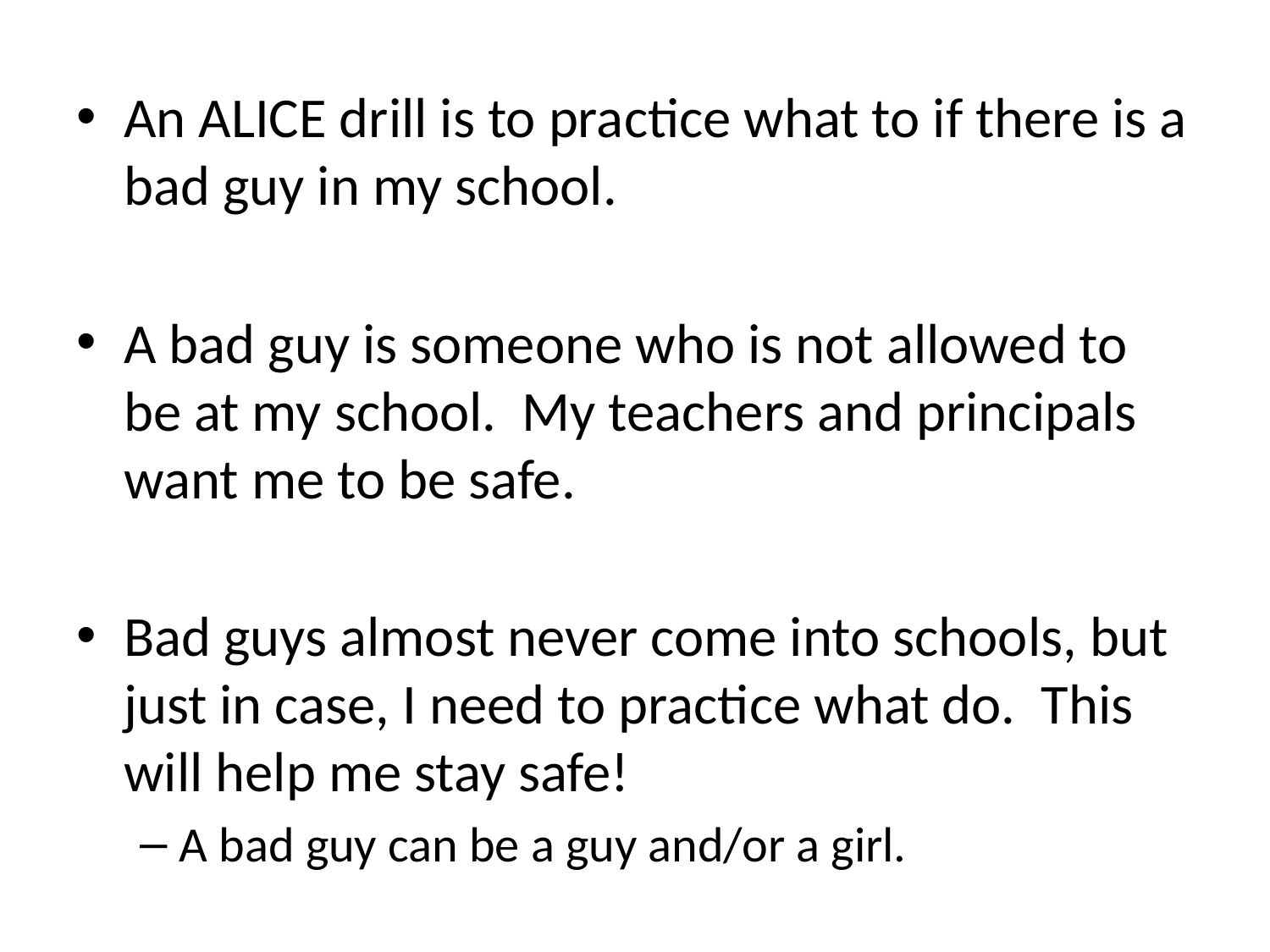

An ALICE drill is to practice what to if there is a bad guy in my school.

A bad guy is someone who is not allowed to be at my school.  My teachers and principals want me to be safe.

Bad guys almost never come into schools, but just in case, I need to practice what do.  This will help me stay safe!
A bad guy can be a guy and/or a girl.